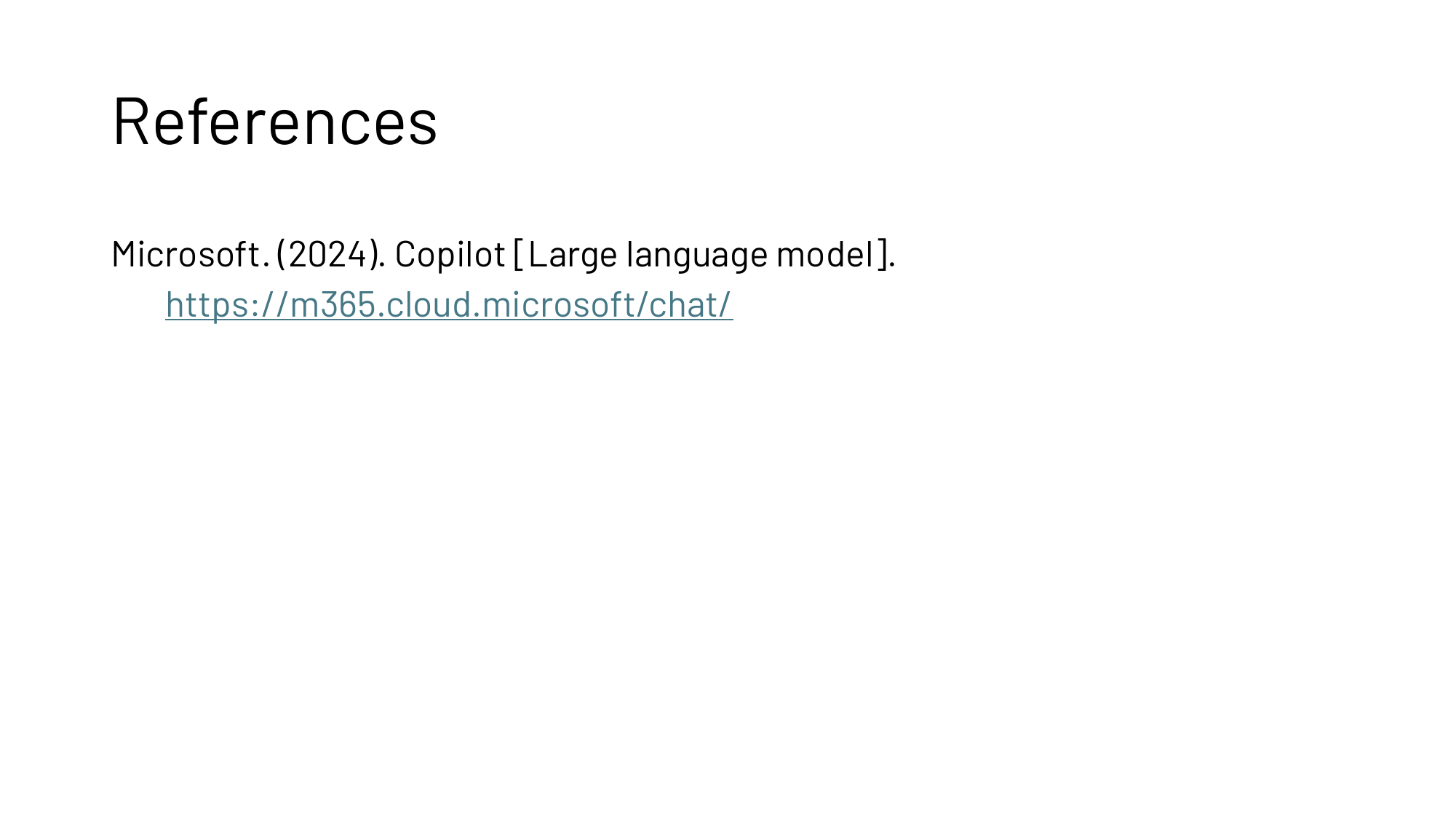

# References
Microsoft. (2024). Copilot [Large language model]. https://m365.cloud.microsoft/chat/